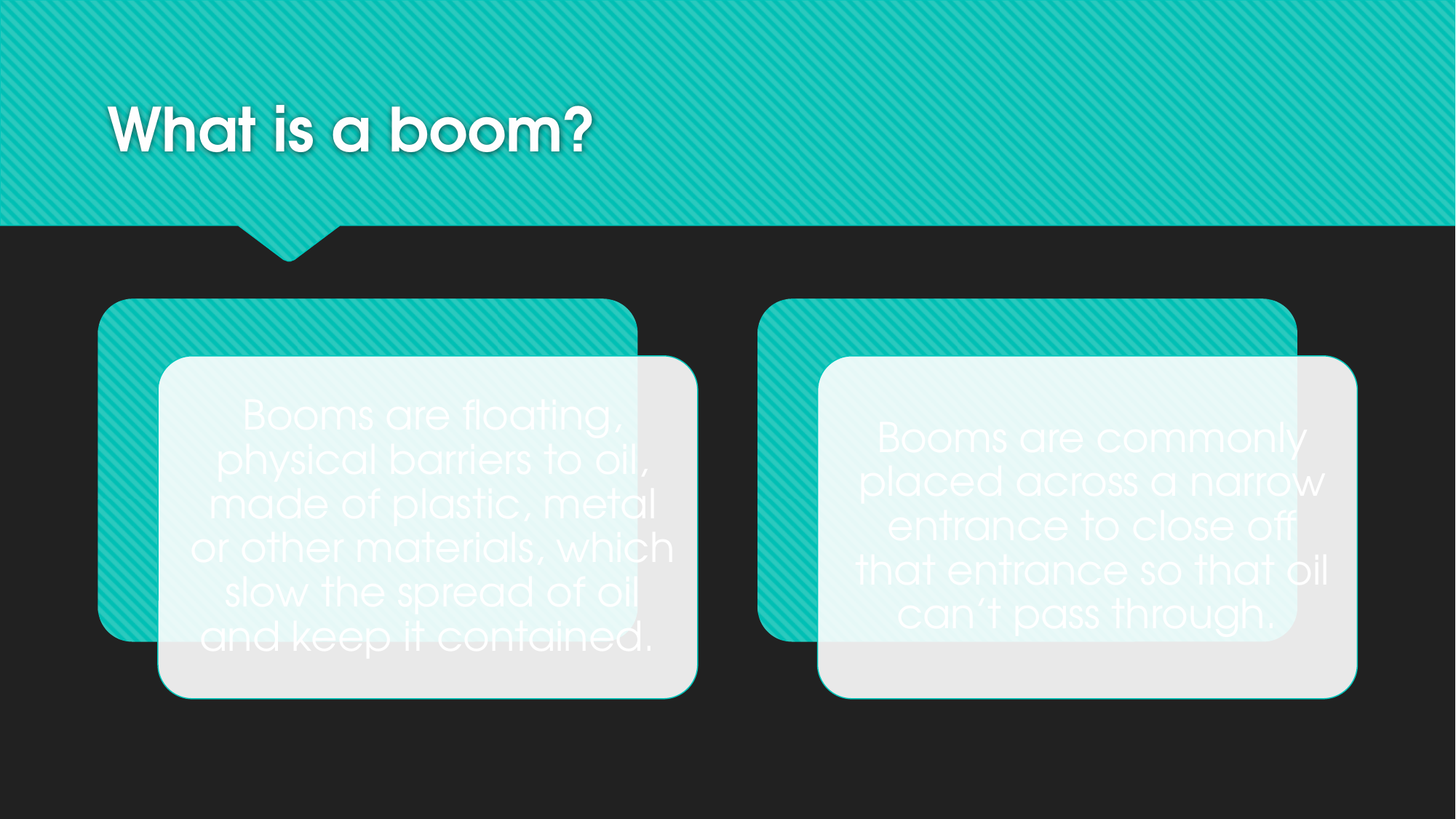

# What is a boom?
Booms are floating, physical barriers to oil, made of plastic, metal or other materials, which slow the spread of oil and keep it contained.
Booms are commonly placed across a narrow entrance to close off that entrance so that oil can’t pass through.